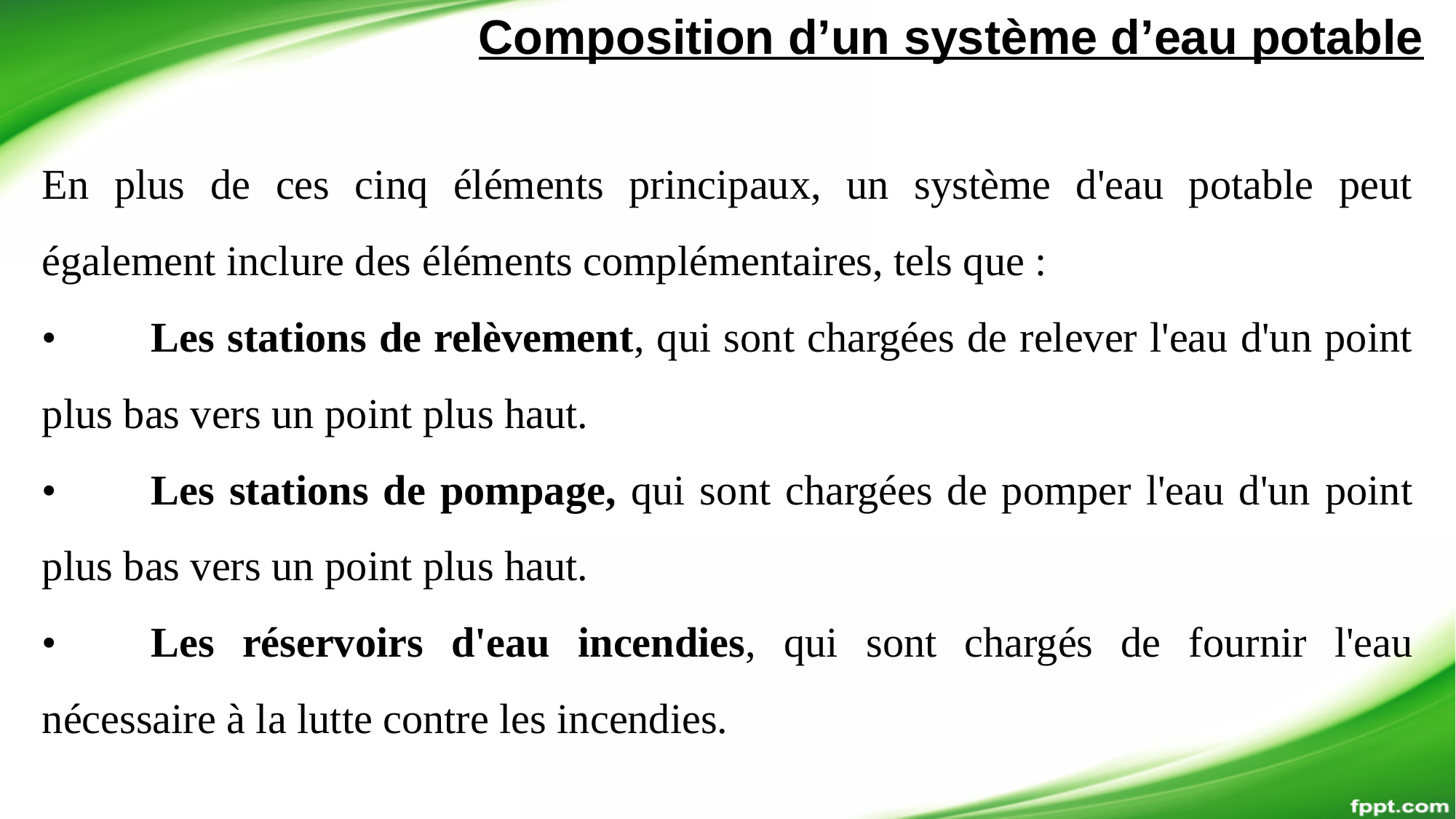

Composition d’un système d’eau potable
En plus de ces cinq éléments principaux, un système d'eau potable peut également inclure des éléments complémentaires, tels que :
•	Les stations de relèvement, qui sont chargées de relever l'eau d'un point plus bas vers un point plus haut.
•	Les stations de pompage, qui sont chargées de pomper l'eau d'un point plus bas vers un point plus haut.
•	Les réservoirs d'eau incendies, qui sont chargés de fournir l'eau nécessaire à la lutte contre les incendies.